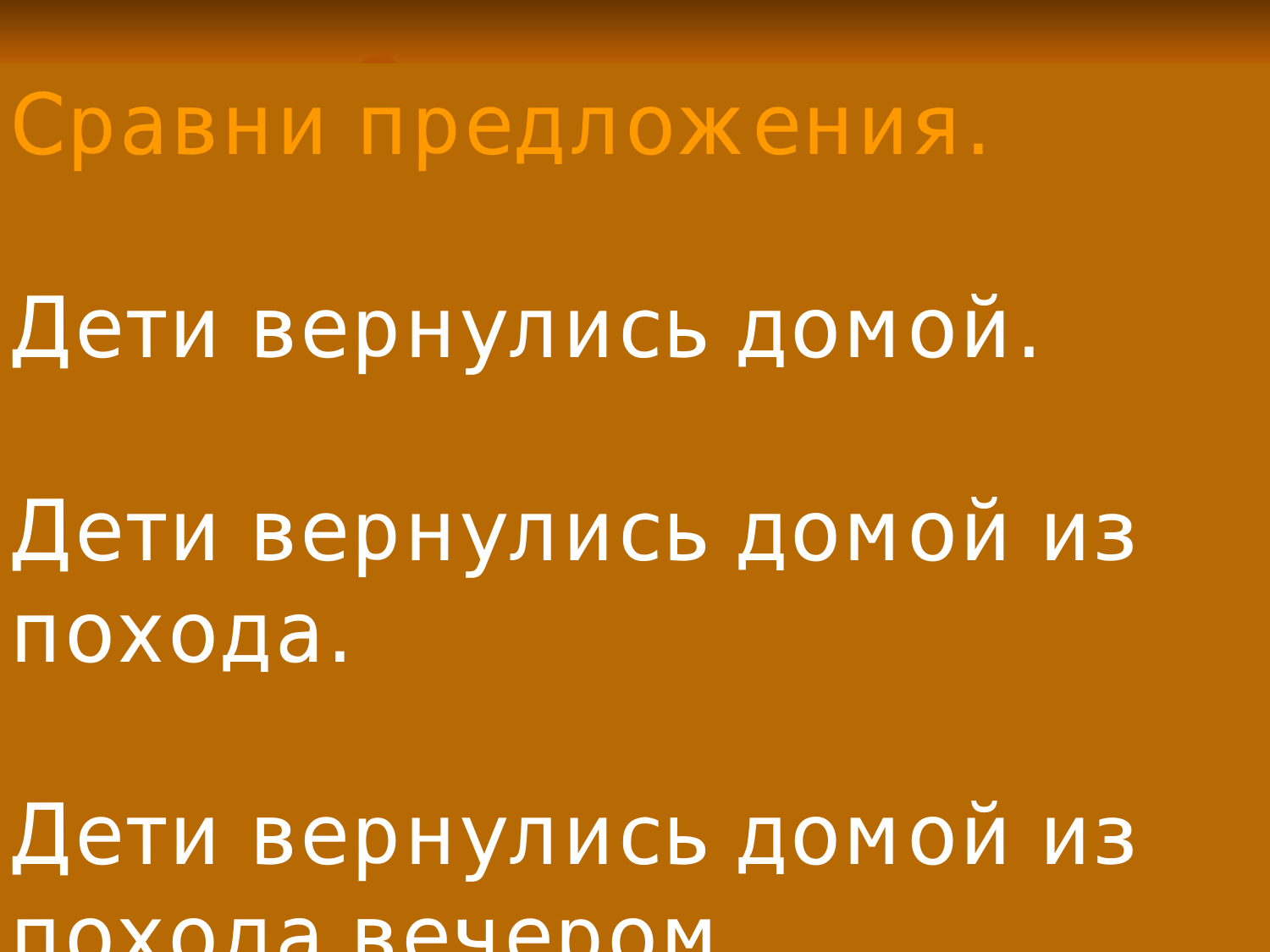

Сравни предложения.

Дети вернулись домой.

Дети вернулись домой из похода.

Дети вернулись домой из похода вечером.